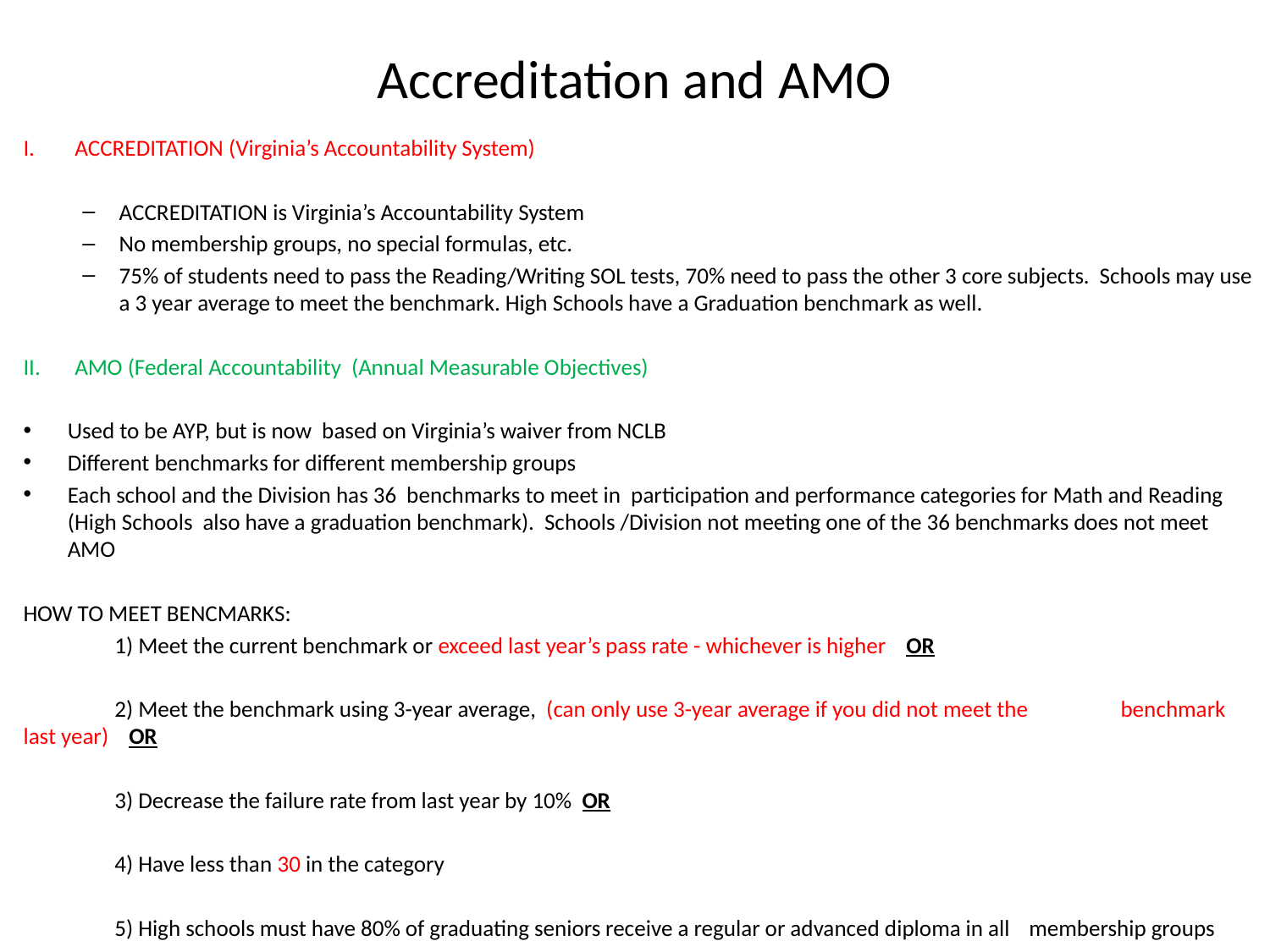

# Accreditation and AMO
ACCREDITATION (Virginia’s Accountability System)

ACCREDITATION is Virginia’s Accountability System
No membership groups, no special formulas, etc.
75% of students need to pass the Reading/Writing SOL tests, 70% need to pass the other 3 core subjects.  Schools may use a 3 year average to meet the benchmark. High Schools have a Graduation benchmark as well.

AMO (Federal Accountability  (Annual Measurable Objectives)

Used to be AYP, but is now  based on Virginia’s waiver from NCLB
Different benchmarks for different membership groups
Each school and the Division has 36  benchmarks to meet in  participation and performance categories for Math and Reading (High Schools  also have a graduation benchmark).  Schools /Division not meeting one of the 36 benchmarks does not meet AMO

HOW TO MEET BENCMARKS:
	1) Meet the current benchmark or exceed last year’s pass rate - whichever is higher    OR

	2) Meet the benchmark using 3-year average,  (can only use 3-year average if you did not meet the 	benchmark last year)    OR

	3) Decrease the failure rate from last year by 10%  OR

	4) Have less than 30 in the category

	5) High schools must have 80% of graduating seniors receive a regular or advanced diploma in all 	membership groups